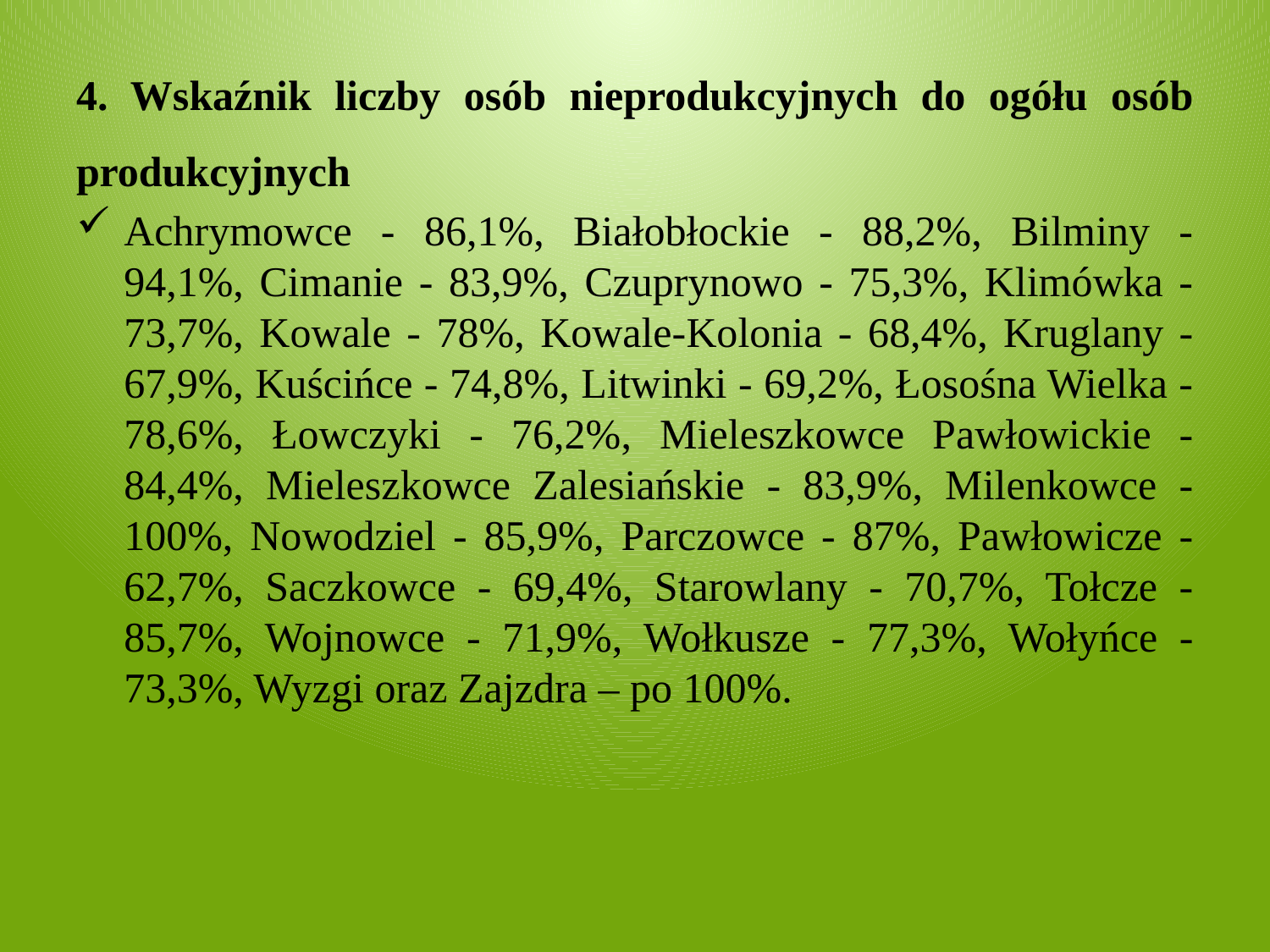

4. Wskaźnik liczby osób nieprodukcyjnych do ogółu osób produkcyjnych
Achrymowce - 86,1%, Białobłockie - 88,2%, Bilminy - 94,1%, Cimanie - 83,9%, Czuprynowo - 75,3%, Klimówka - 73,7%, Kowale - 78%, Kowale-Kolonia - 68,4%, Kruglany - 67,9%, Kuścińce - 74,8%, Litwinki - 69,2%, Łosośna Wielka - 78,6%, Łowczyki - 76,2%, Mieleszkowce Pawłowickie - 84,4%, Mieleszkowce Zalesiańskie - 83,9%, Milenkowce - 100%, Nowodziel - 85,9%, Parczowce - 87%, Pawłowicze - 62,7%, Saczkowce - 69,4%, Starowlany - 70,7%, Tołcze - 85,7%, Wojnowce - 71,9%, Wołkusze - 77,3%, Wołyńce - 73,3%, Wyzgi oraz Zajzdra – po 100%.